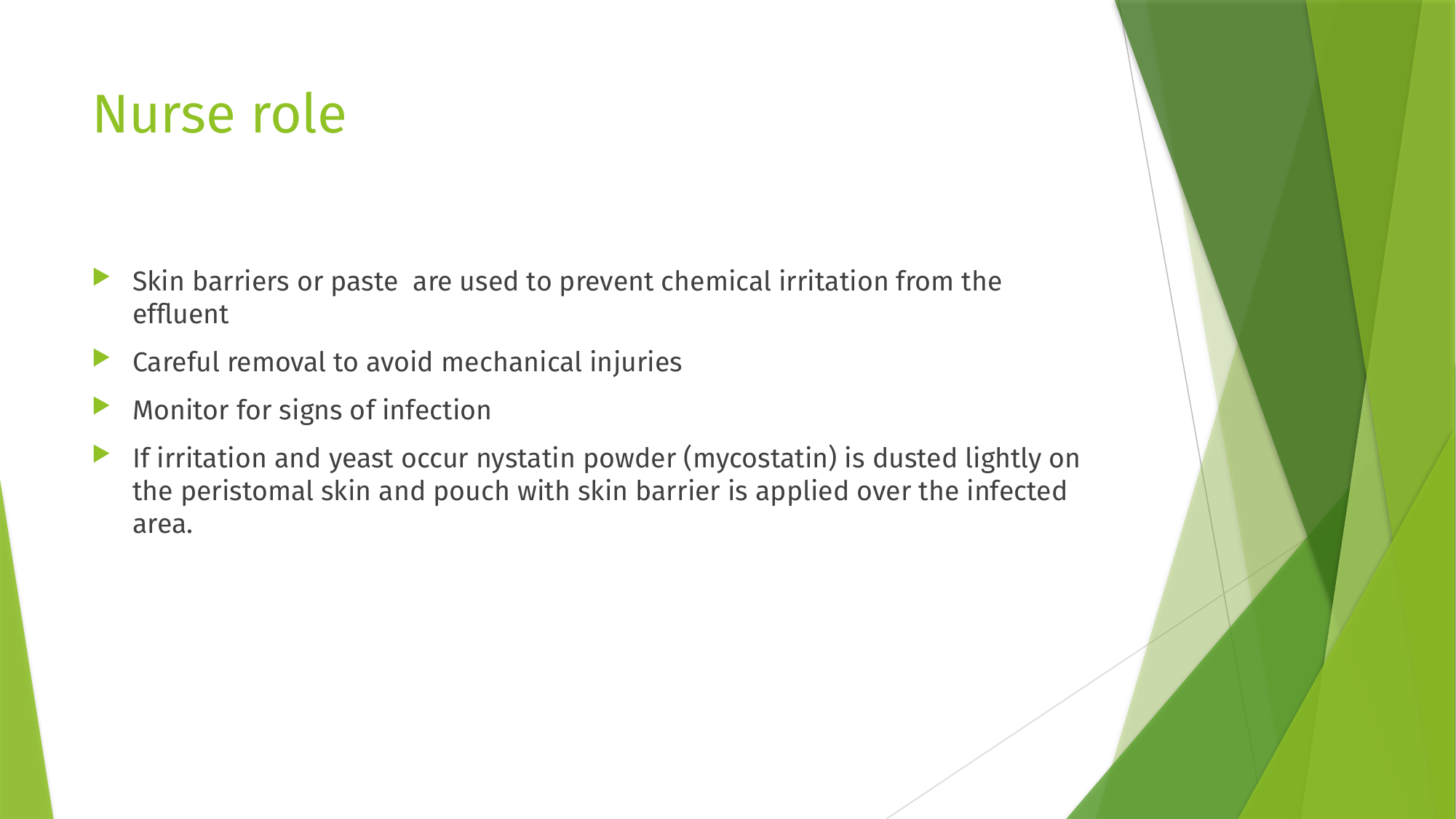

# Nurse role
Skin barriers or paste  are used to prevent chemical irritation from the effluent
Careful removal to avoid mechanical injuries
Monitor for signs of infection
If irritation and yeast occur nystatin powder (mycostatin) is dusted lightly on the peristomal skin and pouch with skin barrier is applied over the infected area.